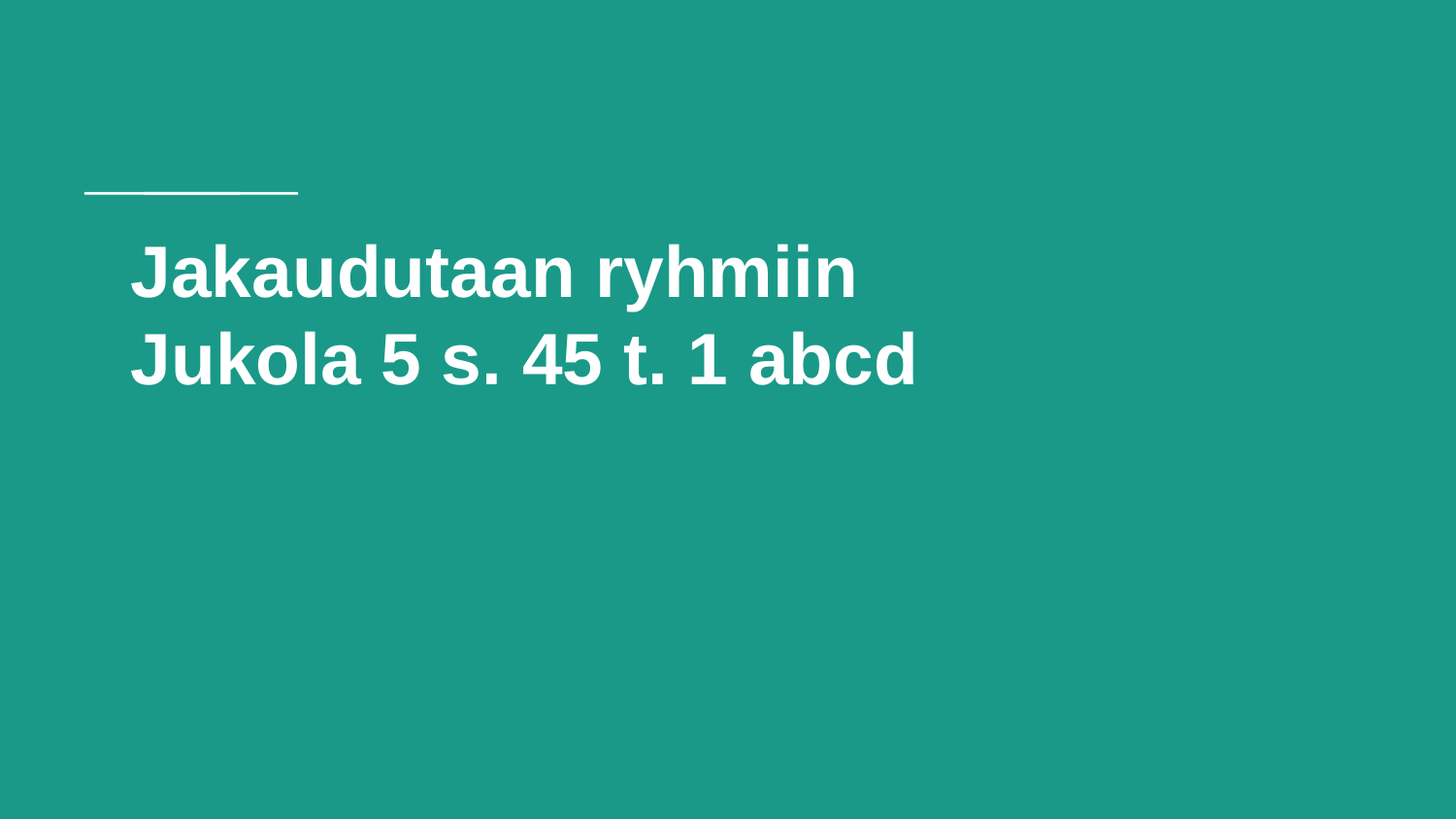

# Jakaudutaan ryhmiin
Jukola 5 s. 45 t. 1 abcd